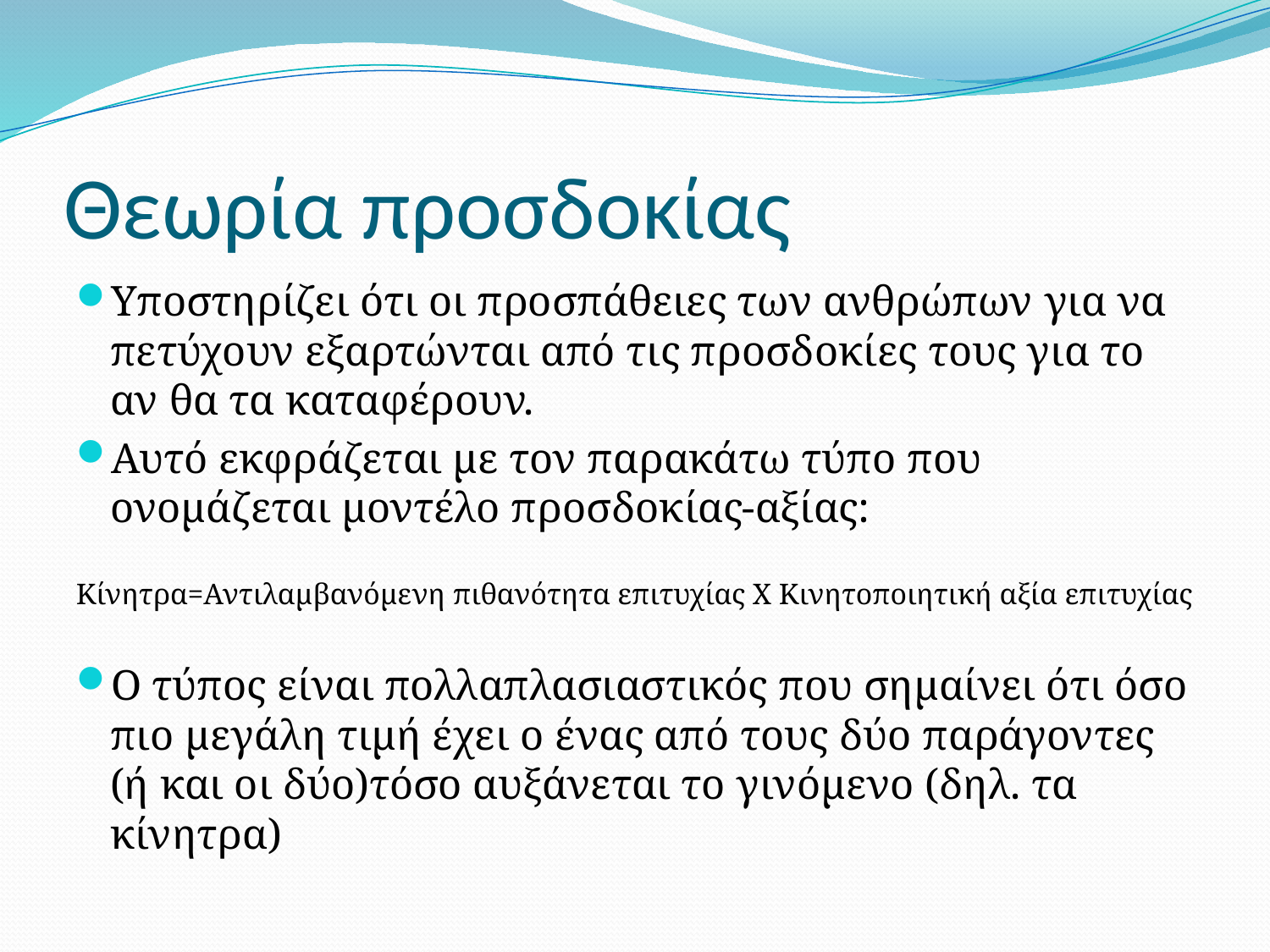

# Θεωρία προσδοκίας
Υποστηρίζει ότι οι προσπάθειες των ανθρώπων για να πετύχουν εξαρτώνται από τις προσδοκίες τους για το αν θα τα καταφέρουν.
Αυτό εκφράζεται με τον παρακάτω τύπο που ονομάζεται μοντέλο προσδοκίας-αξίας:

Κίνητρα=Αντιλαμβανόμενη πιθανότητα επιτυχίας Χ Κινητοποιητική αξία επιτυχίας

Ο τύπος είναι πολλαπλασιαστικός που σημαίνει ότι όσο πιο μεγάλη τιμή έχει ο ένας από τους δύο παράγοντες (ή και οι δύο)τόσο αυξάνεται το γινόμενο (δηλ. τα κίνητρα)